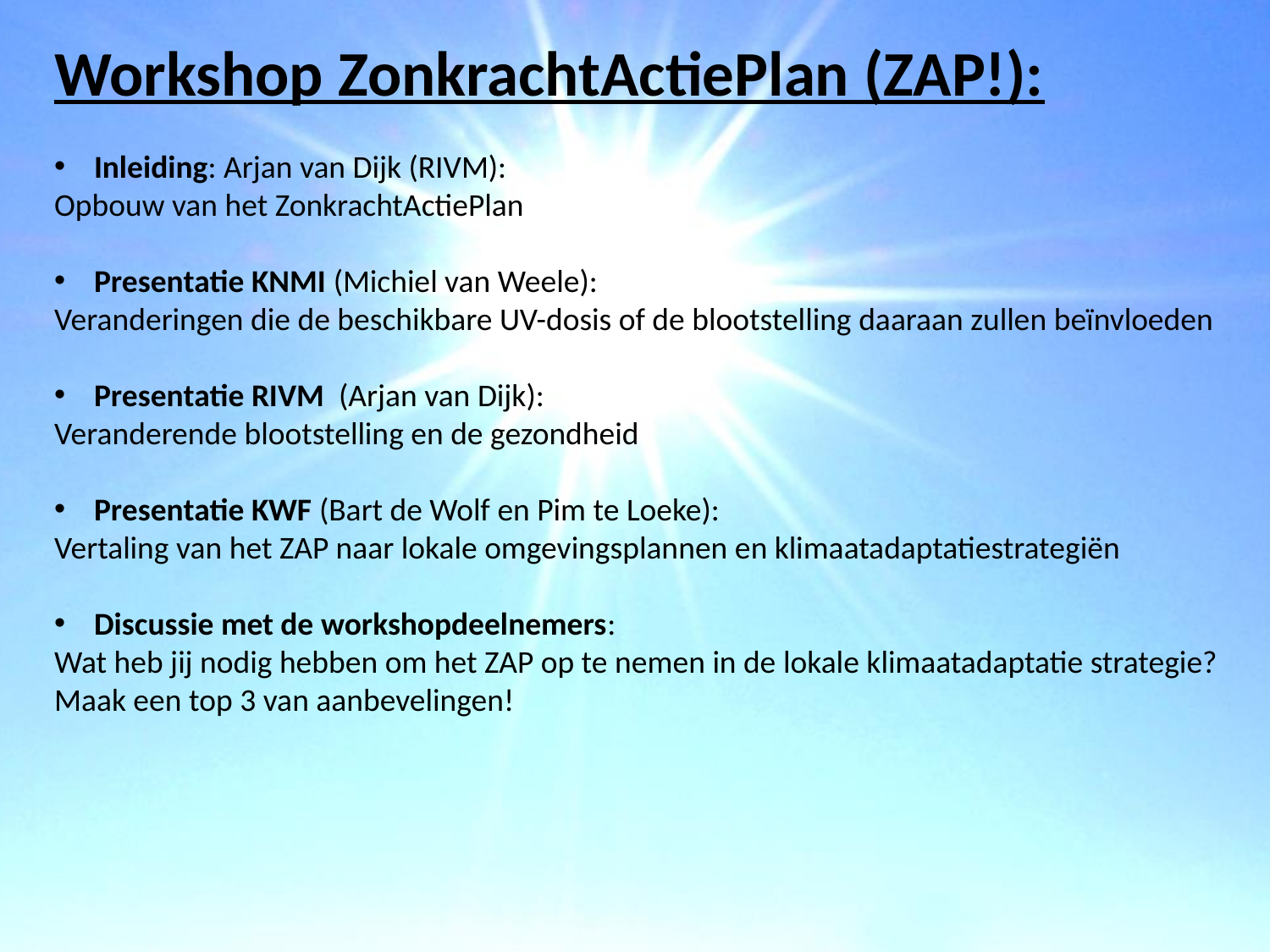

Workshop ZonkrachtActiePlan (ZAP!):

Inleiding: Arjan van Dijk (RIVM):
Opbouw van het ZonkrachtActiePlan

Presentatie KNMI (Michiel van Weele):
Veranderingen die de beschikbare UV-dosis of de blootstelling daaraan zullen beïnvloeden

Presentatie RIVM  (Arjan van Dijk):
Veranderende blootstelling en de gezondheid

Presentatie KWF (Bart de Wolf en Pim te Loeke):
Vertaling van het ZAP naar lokale omgevingsplannen en klimaatadaptatiestrategiën

Discussie met de workshopdeelnemers:
Wat heb jij nodig hebben om het ZAP op te nemen in de lokale klimaatadaptatie strategie?
Maak een top 3 van aanbevelingen!